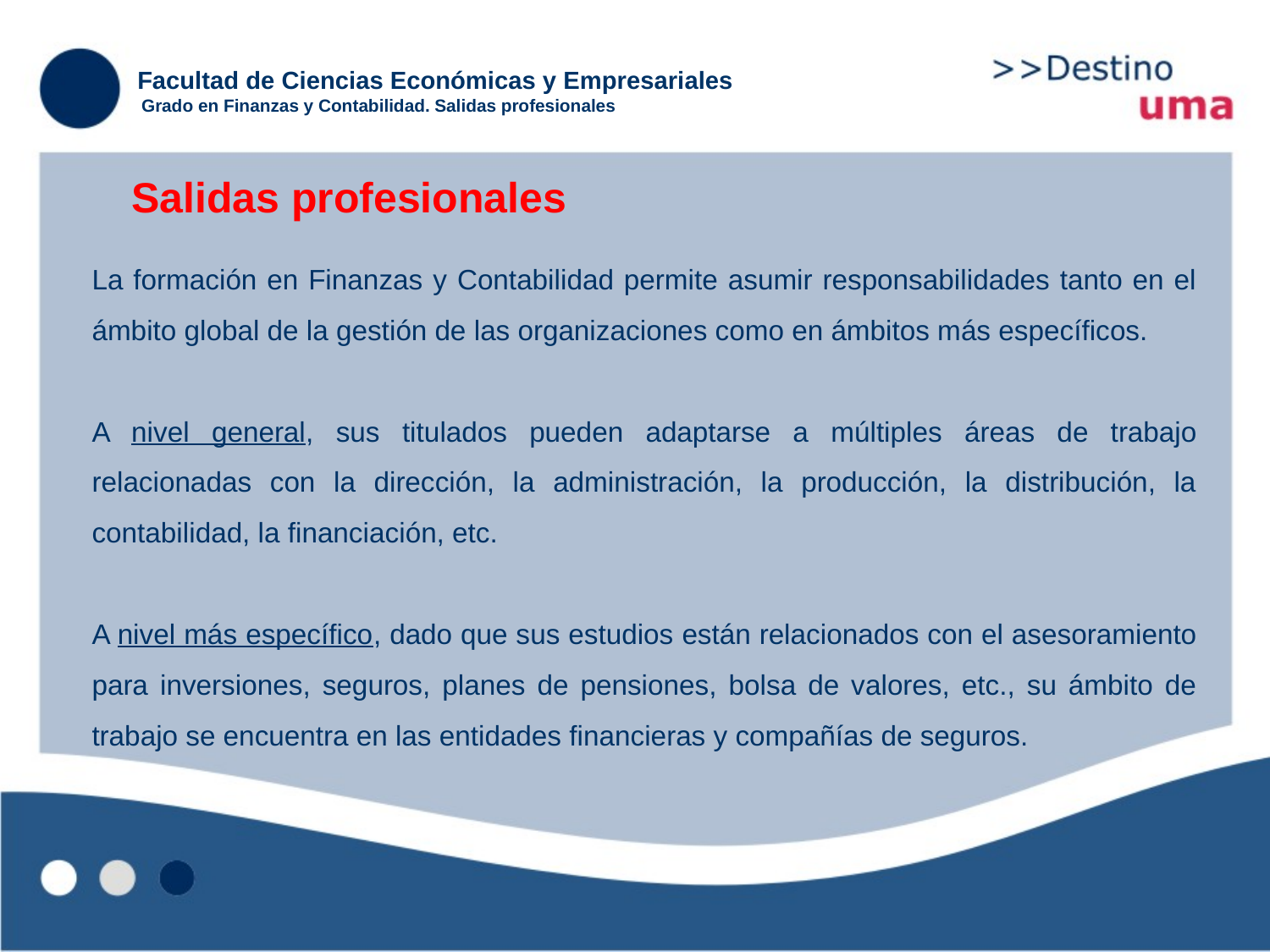

Facultad de Ciencias Económicas y Empresariales
Grado en Finanzas y Contabilidad. Salidas profesionales
Salidas profesionales

La formación en Finanzas y Contabilidad permite asumir responsabilidades tanto en el ámbito global de la gestión de las organizaciones como en ámbitos más específicos.

A nivel general, sus titulados pueden adaptarse a múltiples áreas de trabajo relacionadas con la dirección, la administración, la producción, la distribución, la contabilidad, la financiación, etc.

A nivel más específico, dado que sus estudios están relacionados con el asesoramiento para inversiones, seguros, planes de pensiones, bolsa de valores, etc., su ámbito de trabajo se encuentra en las entidades financieras y compañías de seguros.